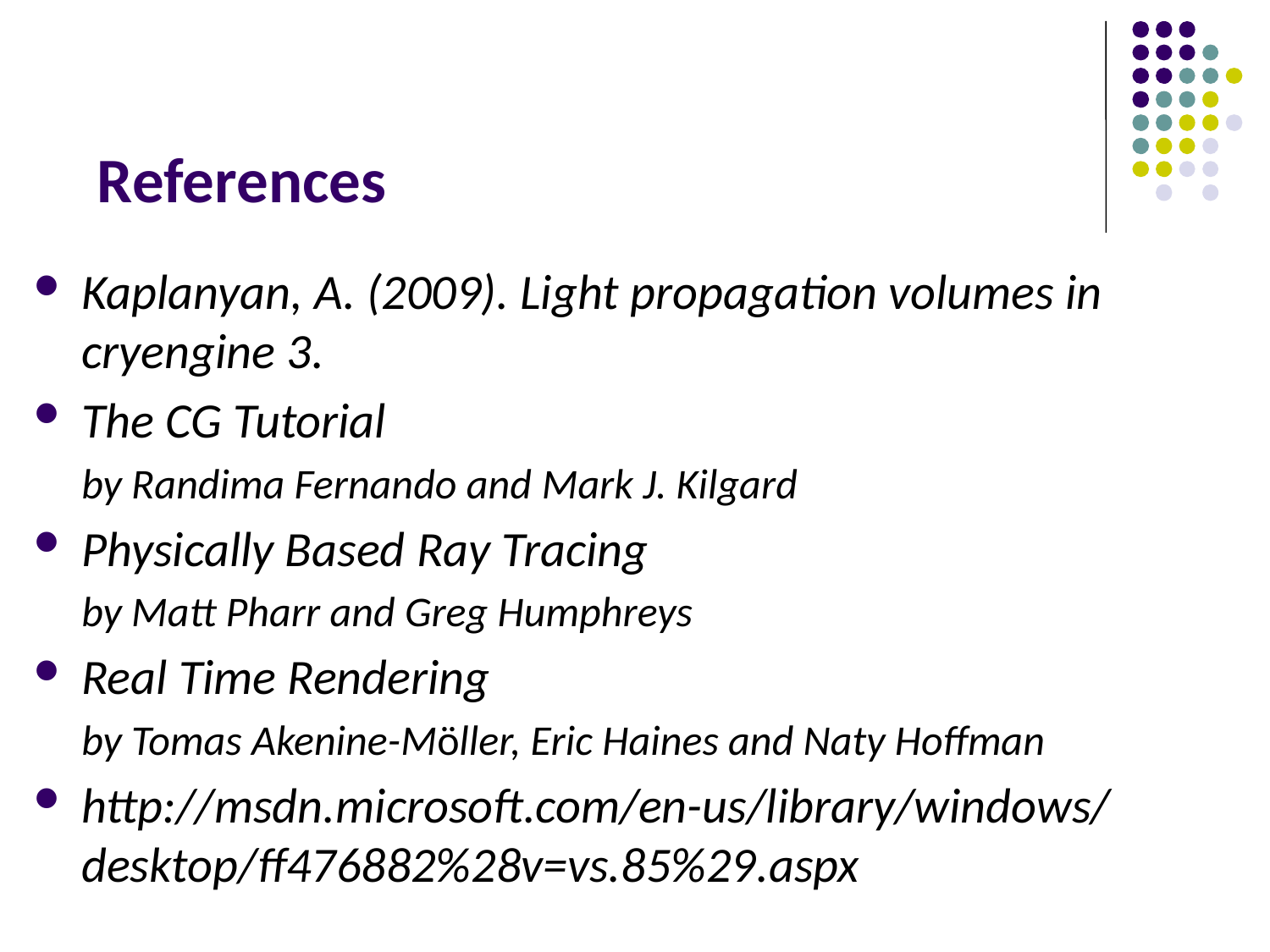

# References
Kaplanyan, A. (2009). Light propagation volumes in cryengine 3.
The CG Tutorial
by Randima Fernando and Mark J. Kilgard
Physically Based Ray Tracing
by Matt Pharr and Greg Humphreys
Real Time Rendering
     by Tomas Akenine-Möller, Eric Haines and Naty Hoffman
http://msdn.microsoft.com/en-us/library/windows/desktop/ff476882%28v=vs.85%29.aspx